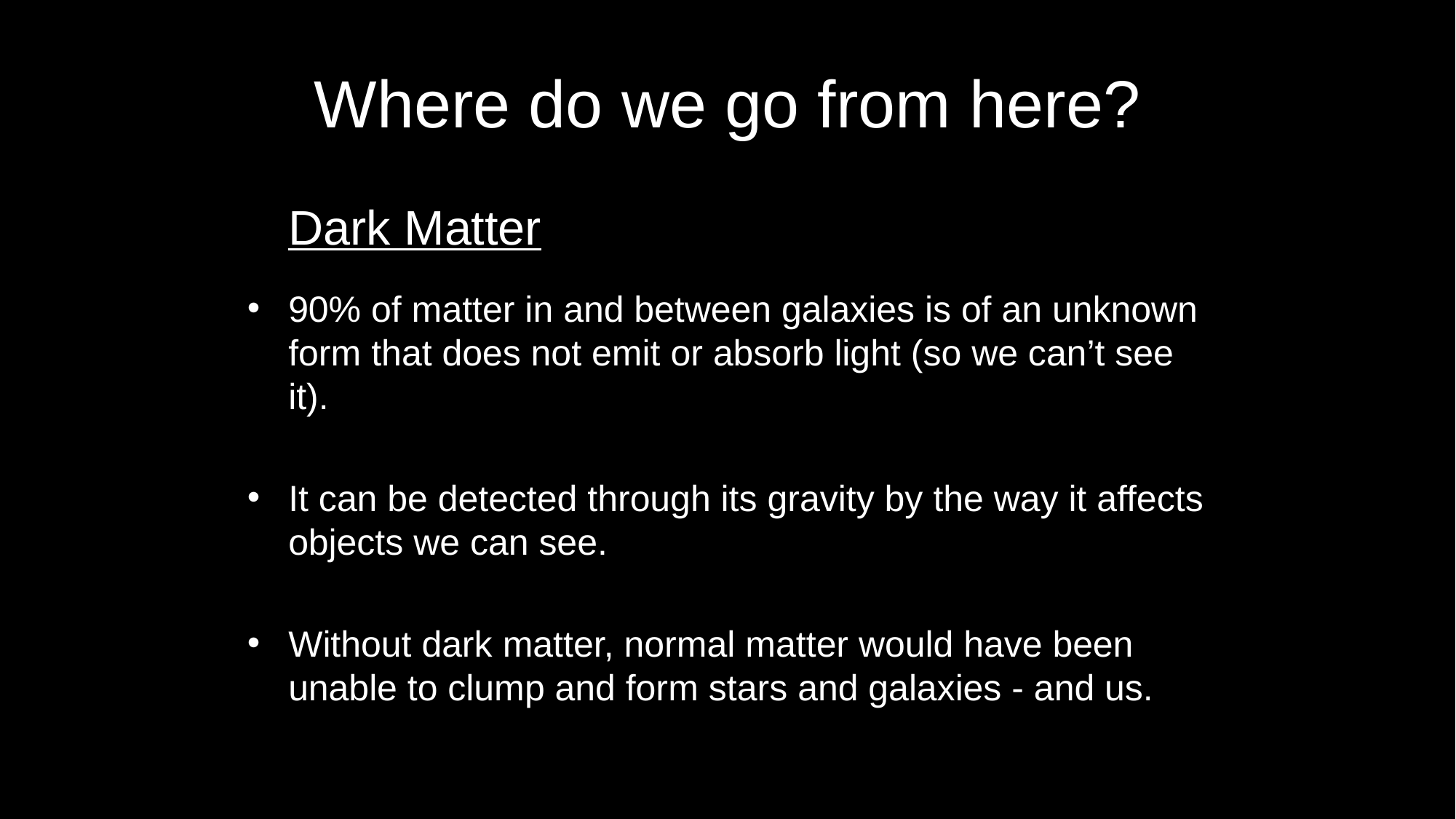

# Where do we go from here?
	Dark Matter

90% of matter in and between galaxies is of an unknown form that does not emit or absorb light (so we can’t see it).

It can be detected through its gravity by the way it affects objects we can see.

Without dark matter, normal matter would have been unable to clump and form stars and galaxies - and us.